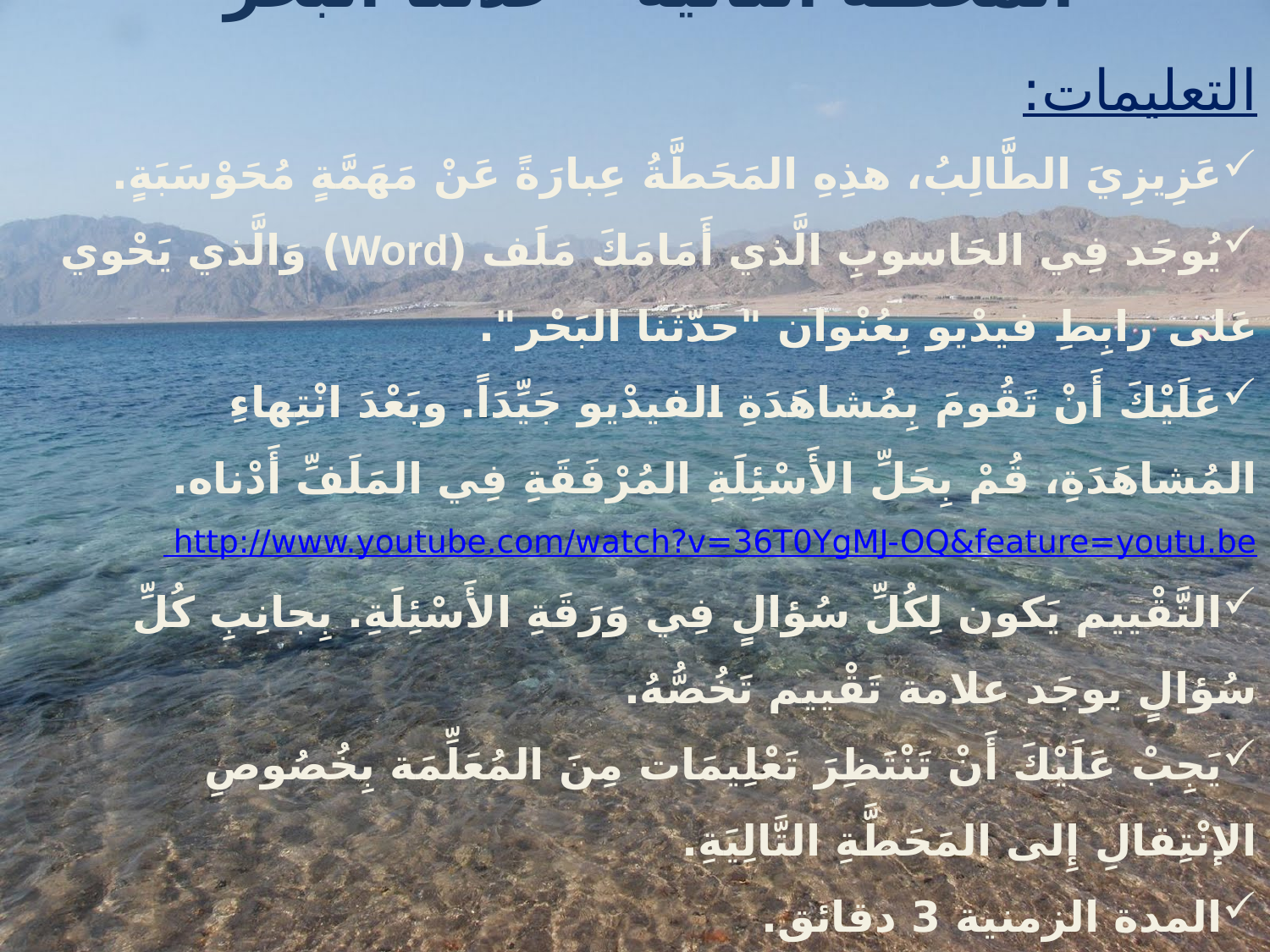

المحطة الثانية – حدَّثنا البحر
التعليمات:
عَزِيزِيَ الطَّالِبُ، هذِهِ المَحَطَّةُ عِبارَةً عَنْ مَهَمَّةٍ مُحَوْسَبَةٍ.
يُوجَد فِي الحَاسوبِ الَّذي أَمَامَكَ مَلَف (Word) وَالَّذي يَحْوي عَلى رابِطِ فيدْيو بِعُنْوان "حدّثَنا البَحْر".
عَلَيْكَ أَنْ تَقُومَ بِمُشاهَدَةِ الفيدْيو جَيِّدَاً. وبَعْدَ انْتِهاءِ المُشاهَدَةِ، قُمْ بِحَلِّ الأَسْئِلَةِ المُرْفَقَةِ فِي المَلَفِّ أَدْناه.  http://www.youtube.com/watch?v=36T0YgMJ-OQ&feature=youtu.be
التَّقْييم يَكون لِكُلِّ سُؤالٍ فِي وَرَقَةِ الأَسْئِلَةِ. بِجانِبِ كُلِّ سُؤالٍ يوجَد علامة تَقْييم تَخُصُّهُ.
يَجِبْ عَلَيْكَ أَنْ تَنْتَظِرَ تَعْلِيمَات مِنَ المُعَلِّمَة بِخُصُوصِ الإنْتِقالِ إِلى المَحَطَّةِ التَّالِيَةِ.
المدة الزمنية 3 دقائق.